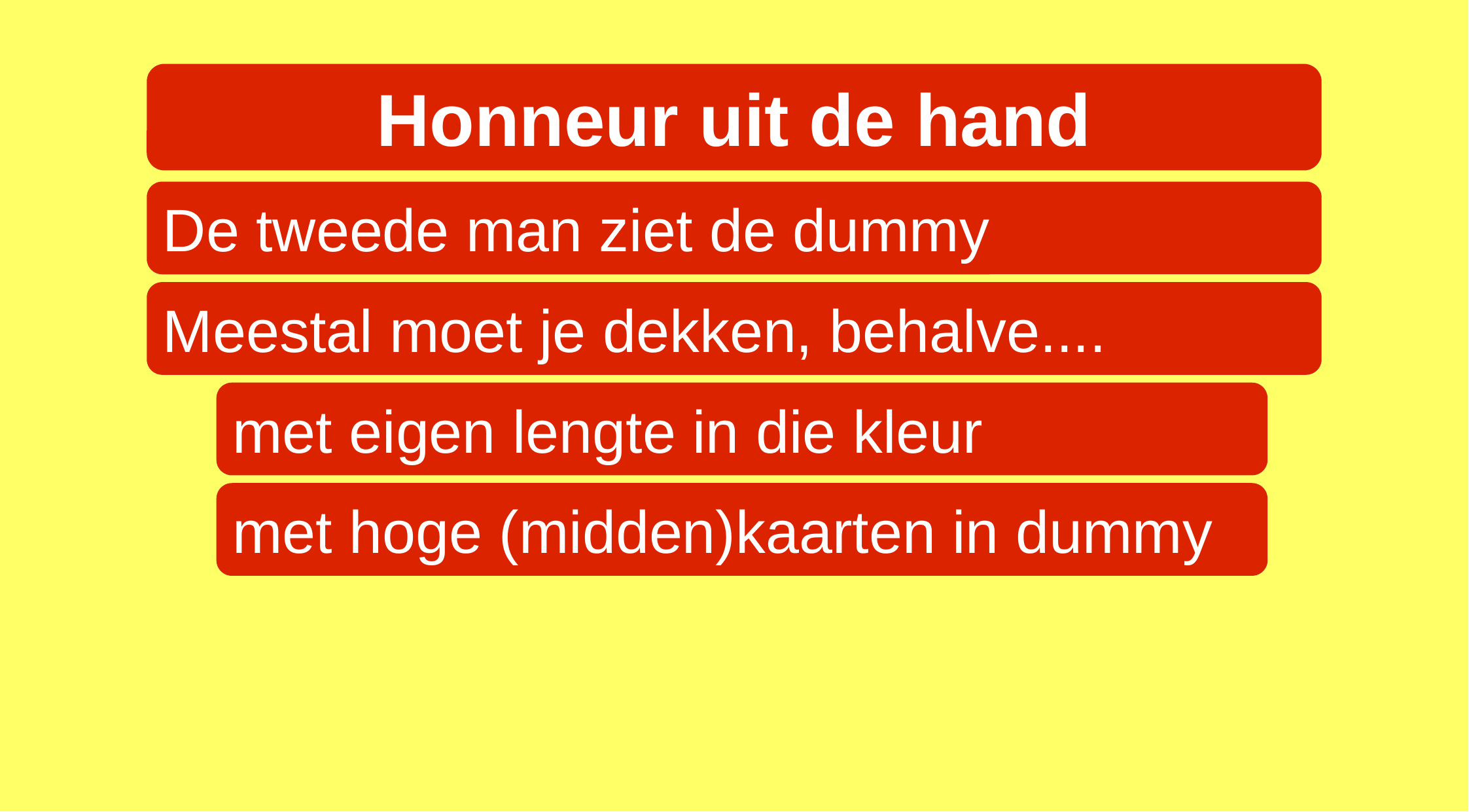

Honneur uit de hand
De tweede man ziet de dummy
Meestal moet je dekken, behalve....
met eigen lengte in die kleur
met hoge (midden)kaarten in dummy